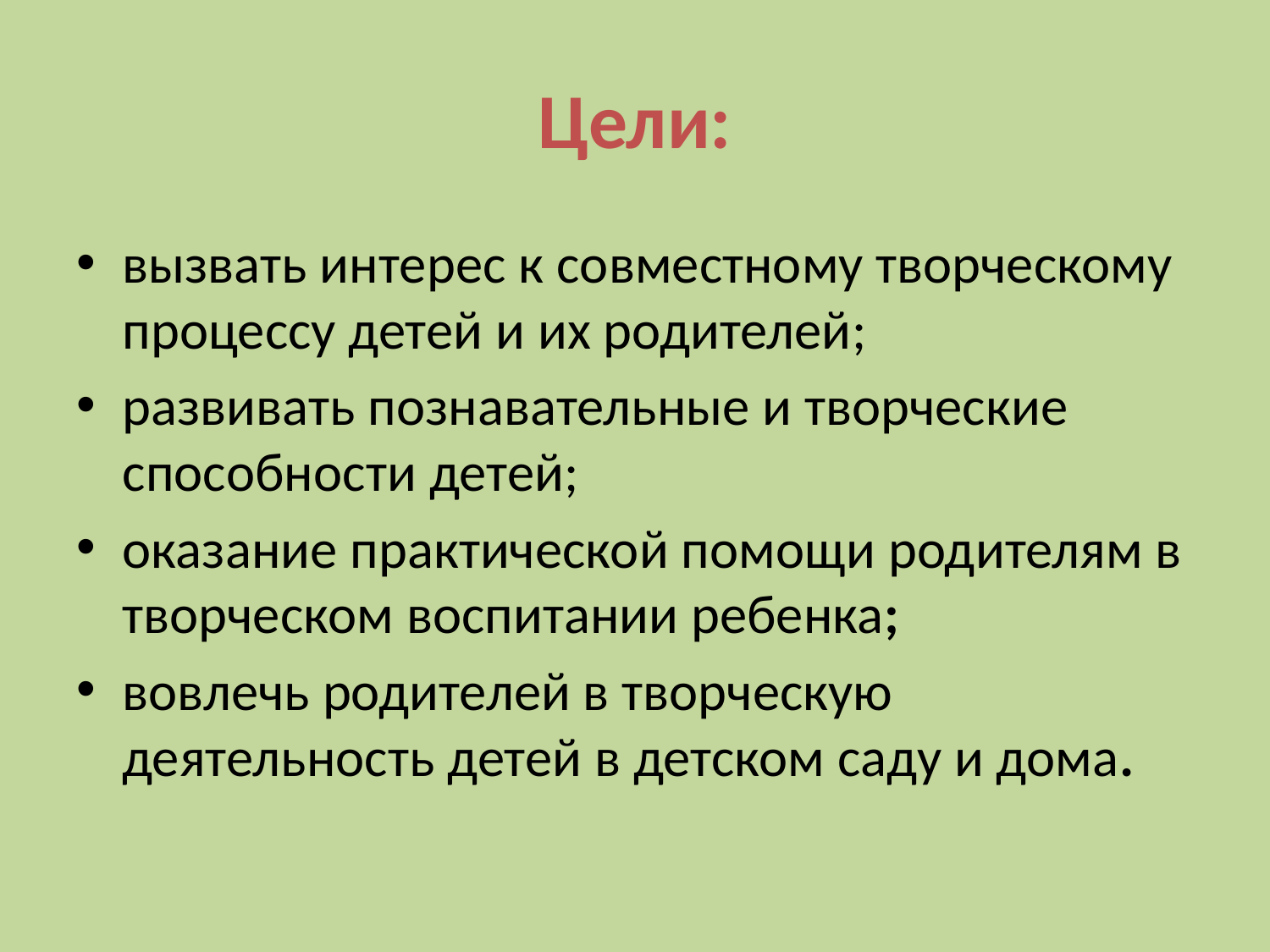

# Цели:
вызвать интерес к совместному творческому процессу детей и их родителей;
развивать познавательные и творческие способности детей;
оказание практической помощи родителям в творческом воспитании ребенка;
вовлечь родителей в творческую деятельность детей в детском саду и дома.